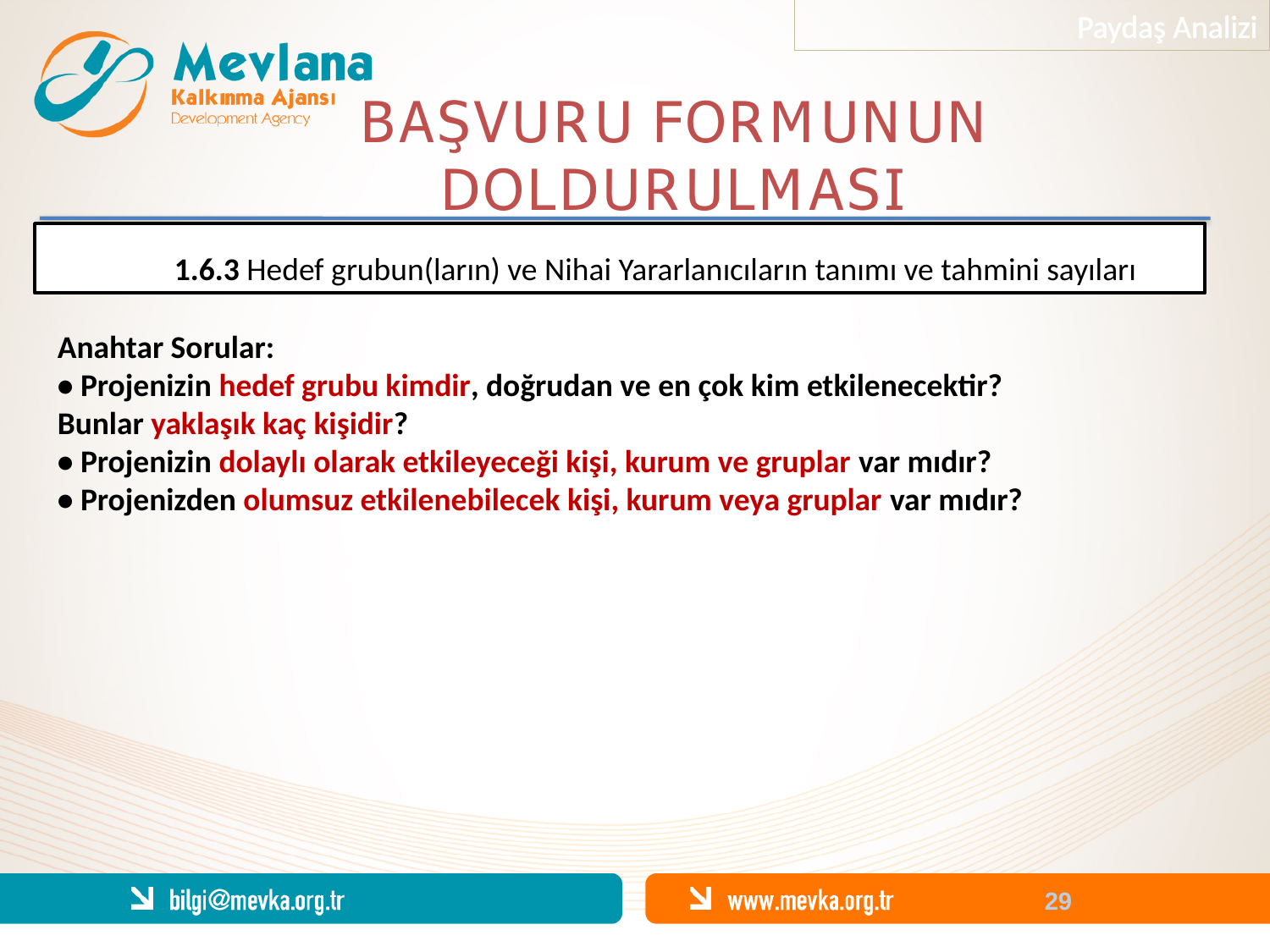

Paydaş Analizi
BAŞVURU FORMUNUN DOLDURULMASI
1.6.3 Hedef grubun(ların) ve Nihai Yararlanıcıların tanımı ve tahmini sayıları
Anahtar Sorular:
• Projenizin hedef grubu kimdir, doğrudan ve en çok kim etkilenecektir?
Bunlar yaklaşık kaç kişidir?
• Projenizin dolaylı olarak etkileyeceği kişi, kurum ve gruplar var mıdır?
• Projenizden olumsuz etkilenebilecek kişi, kurum veya gruplar var mıdır?
29